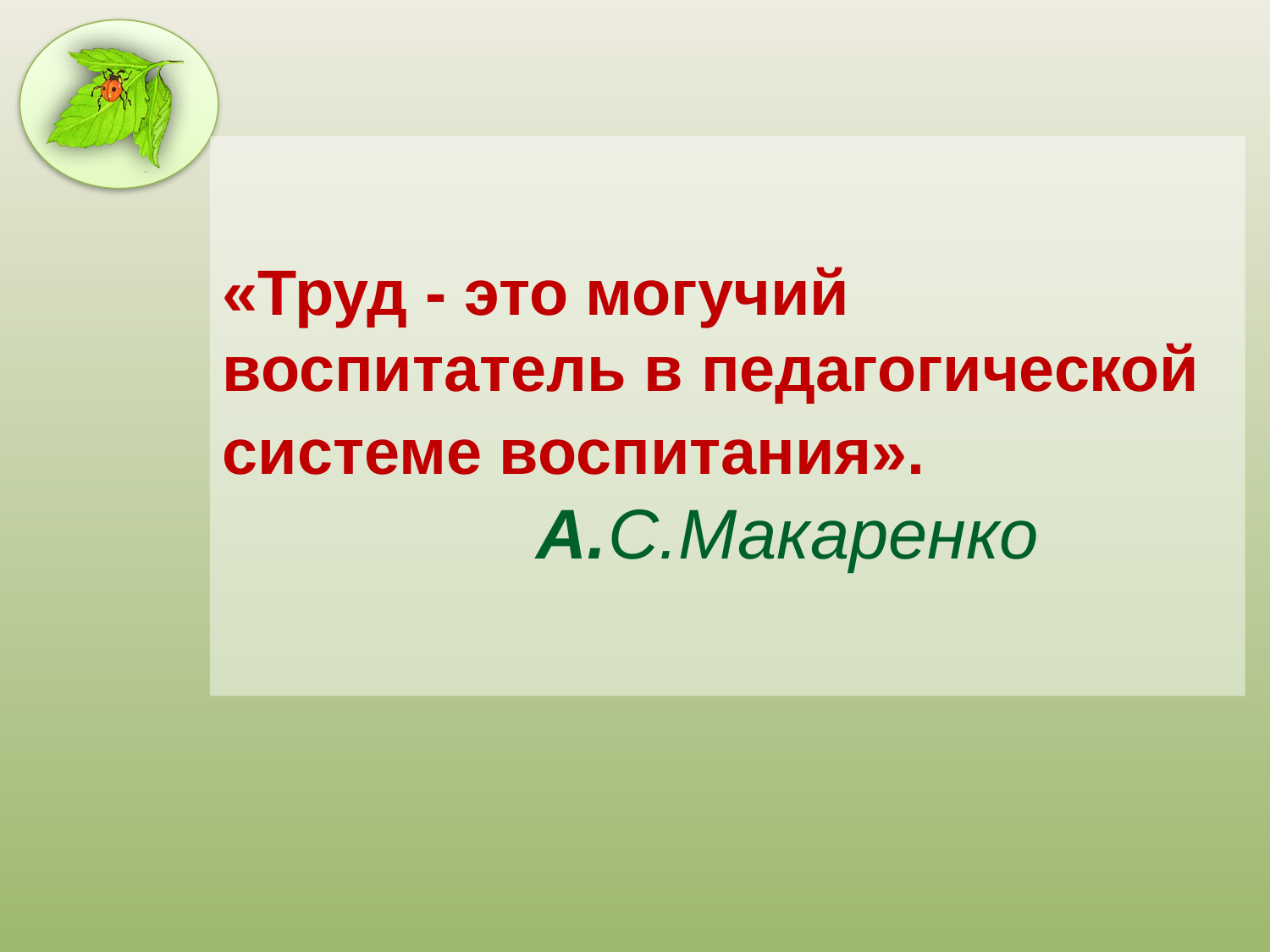

# «Труд - это могучий воспитатель в педагогической системе воспитания».  А.С.Макаренко